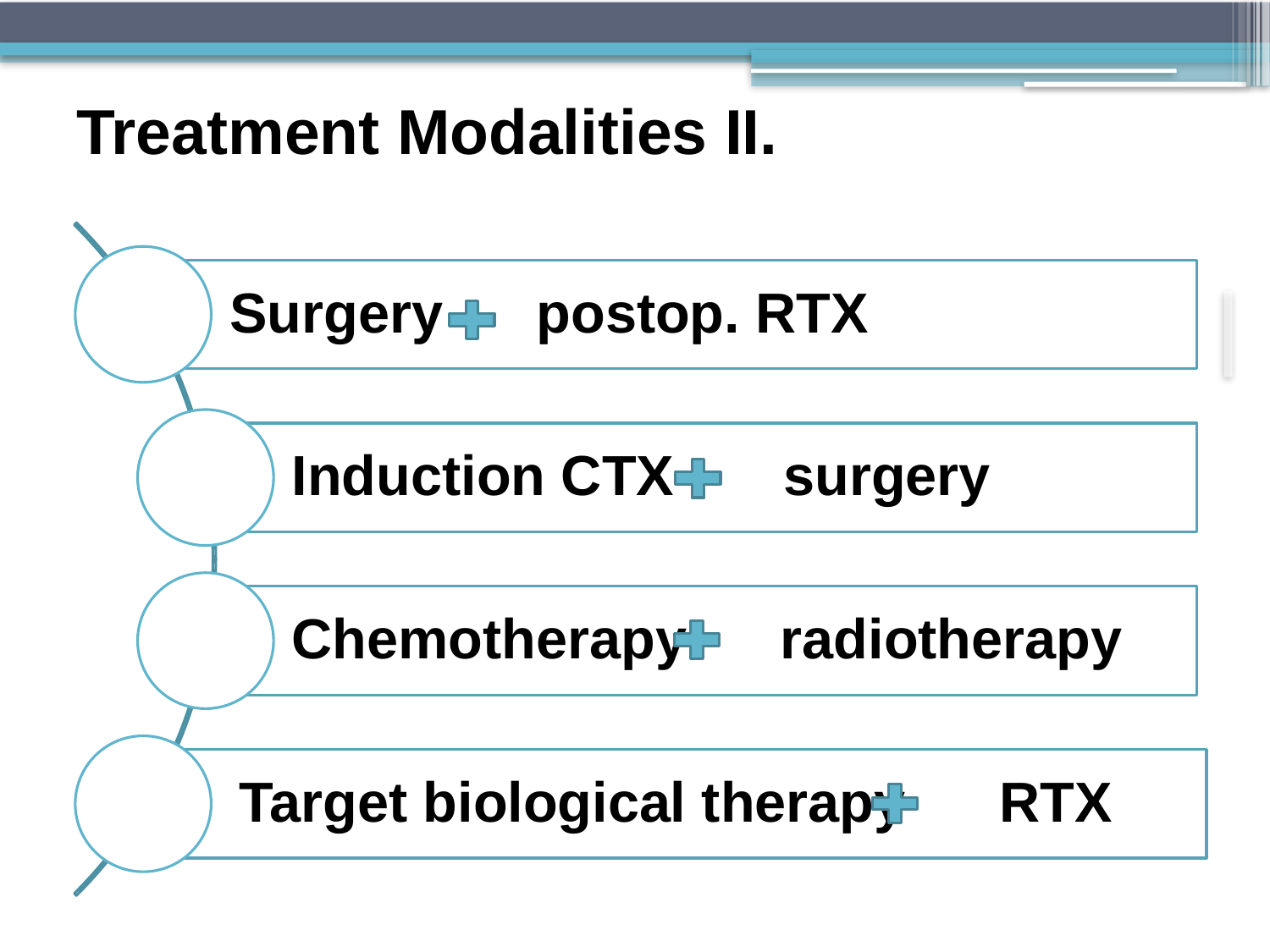

# Treatment Modalities II.
Surgery      postop. RTX
Induction CTX       surgery
Chemotherapy      radiotherapy
Target biological therapy      RTX